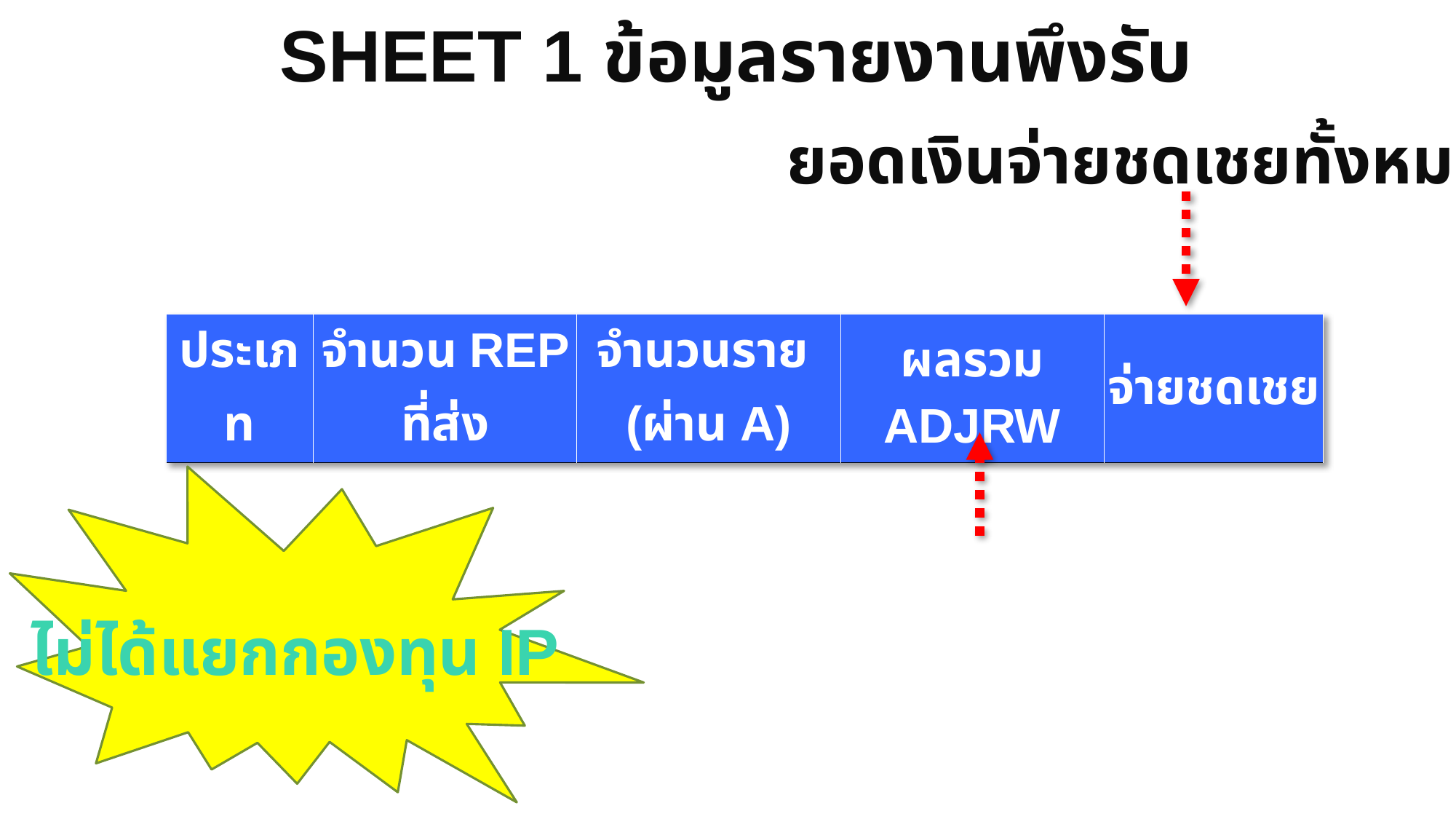

# Sheet 1 ข้อมูลรายงานพึงรับ
ยอดเงินจ่ายชดเชยทั้งหมด
| ประเภท | จำนวน REP ที่ส่ง | จำนวนราย (ผ่าน A) | ผลรวม ADJRW | จ่ายชดเชย |
| --- | --- | --- | --- | --- |

ผลรวมของค่า Adj.RW ทั้งหมด
ไม่ได้แยกกองทุน IP